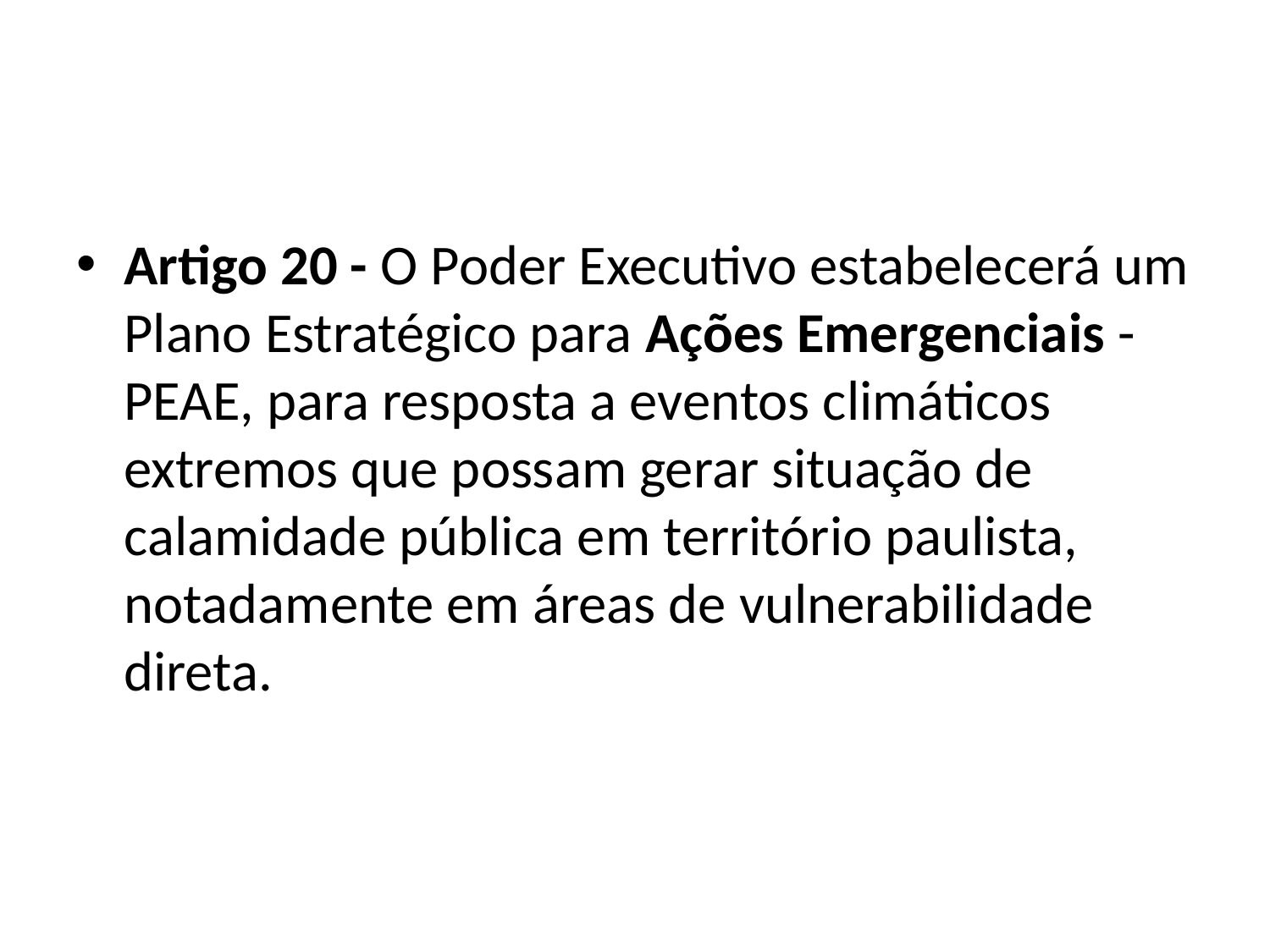

#
Artigo 20 - O Poder Executivo estabelecerá um Plano Estratégico para Ações Emergenciais - PEAE, para resposta a eventos climáticos extremos que possam gerar situação de calamidade pública em território paulista, notadamente em áreas de vulnerabilidade direta.